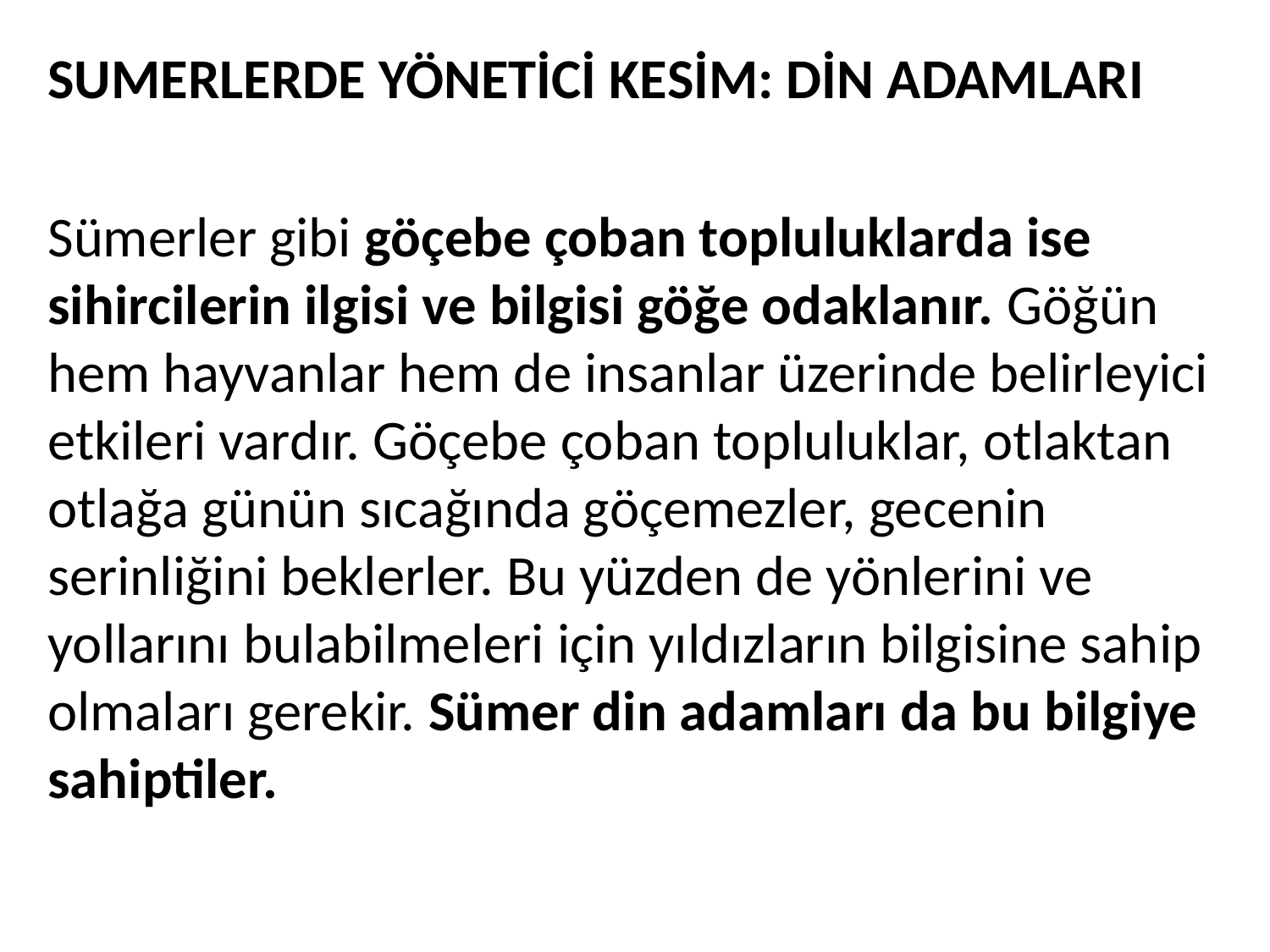

SUMERLERDE YÖNETİCİ KESİM: DİN ADAMLARI

Sümerler gibi göçebe çoban topluluklarda ise sihircilerin ilgisi ve bilgisi göğe odaklanır. Göğün hem hayvanlar hem de insanlar üzerinde belirleyici etkileri vardır. Göçebe çoban topluluklar, otlaktan otlağa günün sıcağında göçemezler, gecenin serinliğini beklerler. Bu yüzden de yönlerini ve yollarını bulabilmeleri için yıldızların bilgisine sahip olmaları gerekir. Sümer din adamları da bu bilgiye sahiptiler.